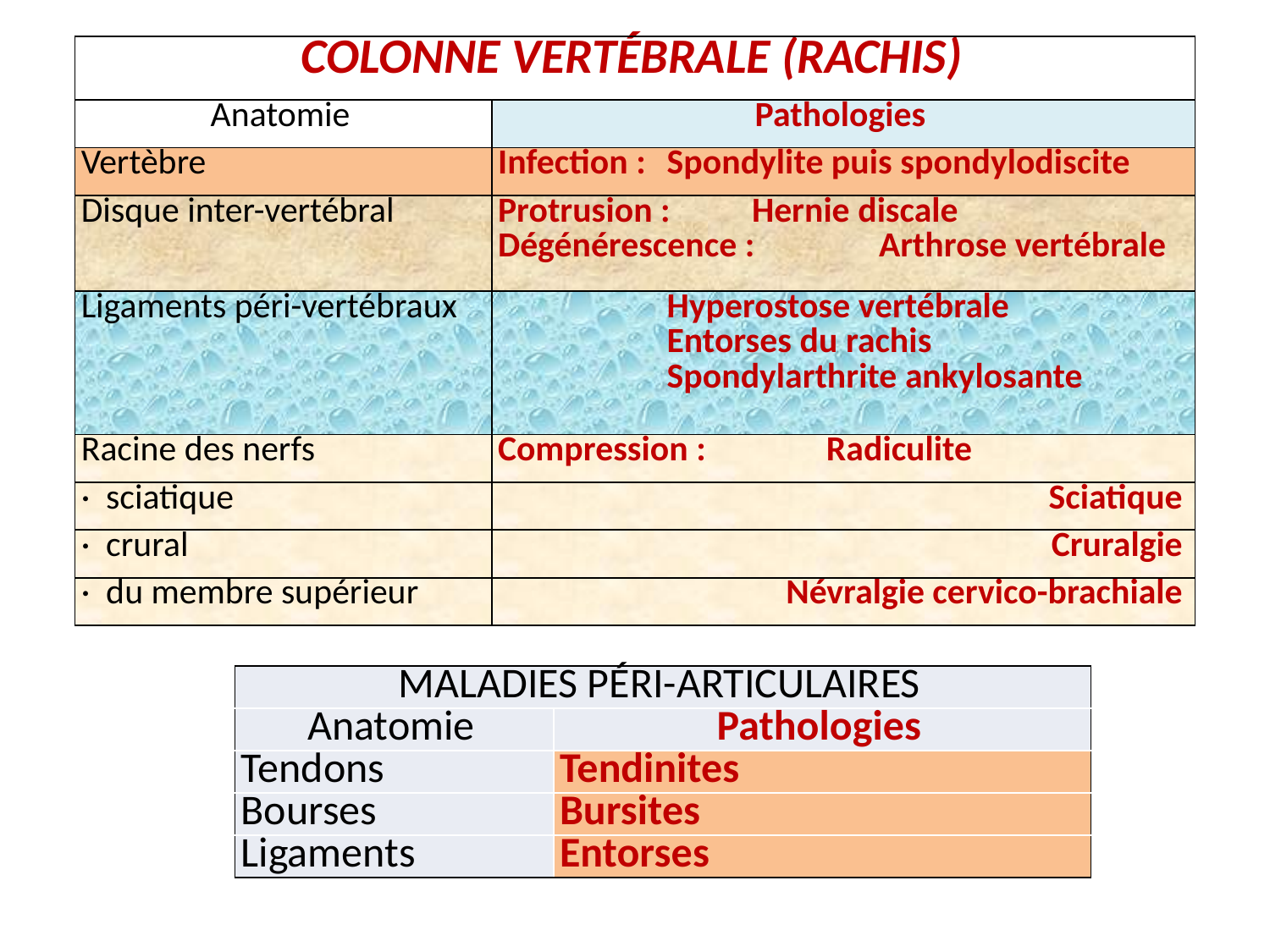

| Colonne vertébrale (rachis) |  |
| --- | --- |
| Anatomie | Pathologies |
| Vertèbre | Infection : Spondylite puis spondylodiscite |
| Disque inter-vertébral | Protrusion : Hernie discale Dégénérescence : Arthrose vertébrale |
| Ligaments péri-vertébraux | Hyperostose vertébrale Entorses du rachis Spondylarthrite ankylosante |
| Racine des nerfs | Compression : Radiculite |
| · sciatique | Sciatique |
| · crural | Cruralgie |
| · du membre supérieur | Névralgie cervico-brachiale |
| Maladies péri-articulaires |  |
| --- | --- |
| Anatomie | Pathologies |
| Tendons | Tendinites |
| Bourses | Bursites |
| Ligaments | Entorses |